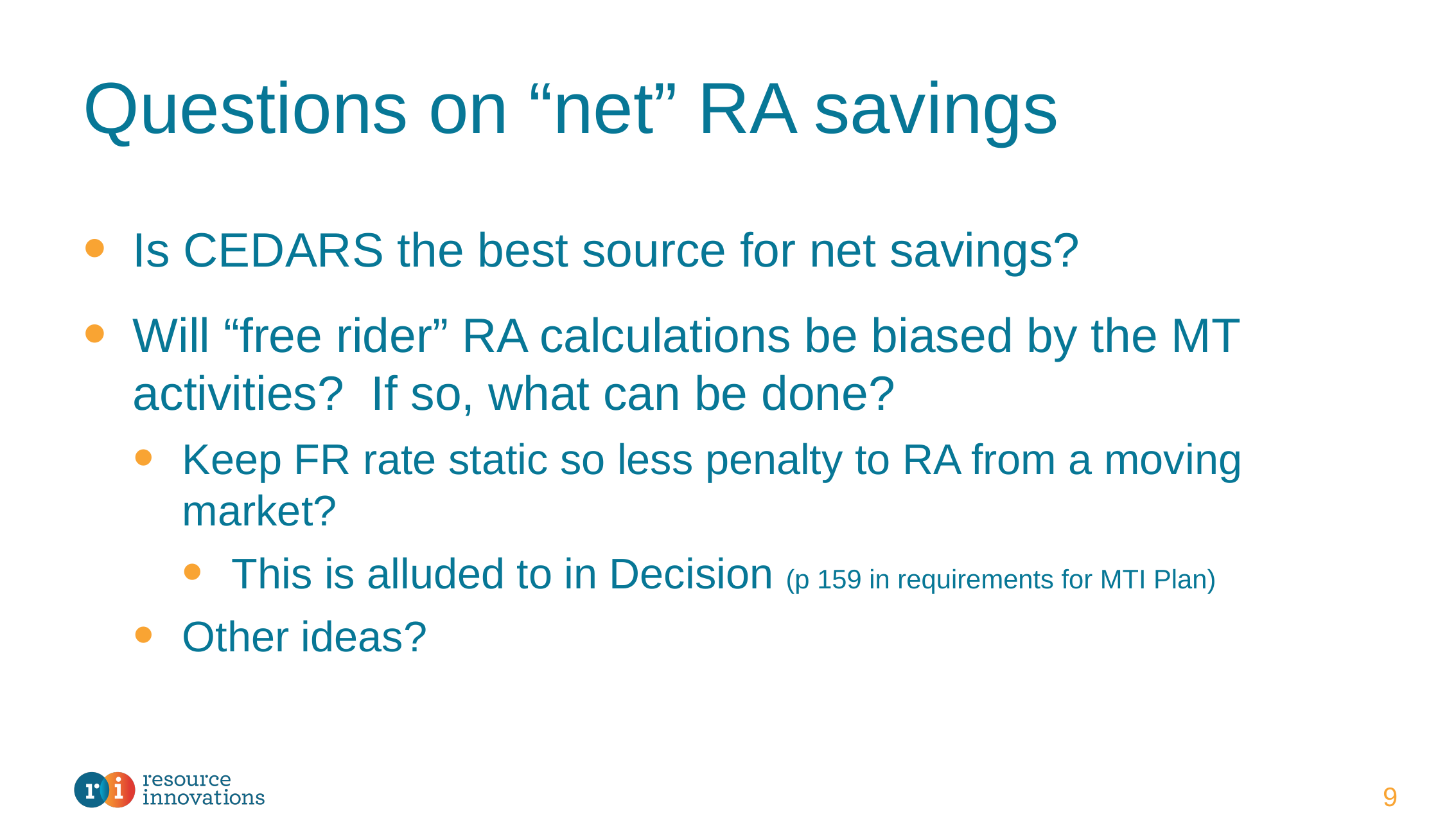

# Questions on “net” RA savings
Is CEDARS the best source for net savings?
Will “free rider” RA calculations be biased by the MT activities?  If so, what can be done?
Keep FR rate static so less penalty to RA from a moving market?
This is alluded to in Decision (p 159 in requirements for MTI Plan)
Other ideas?

9